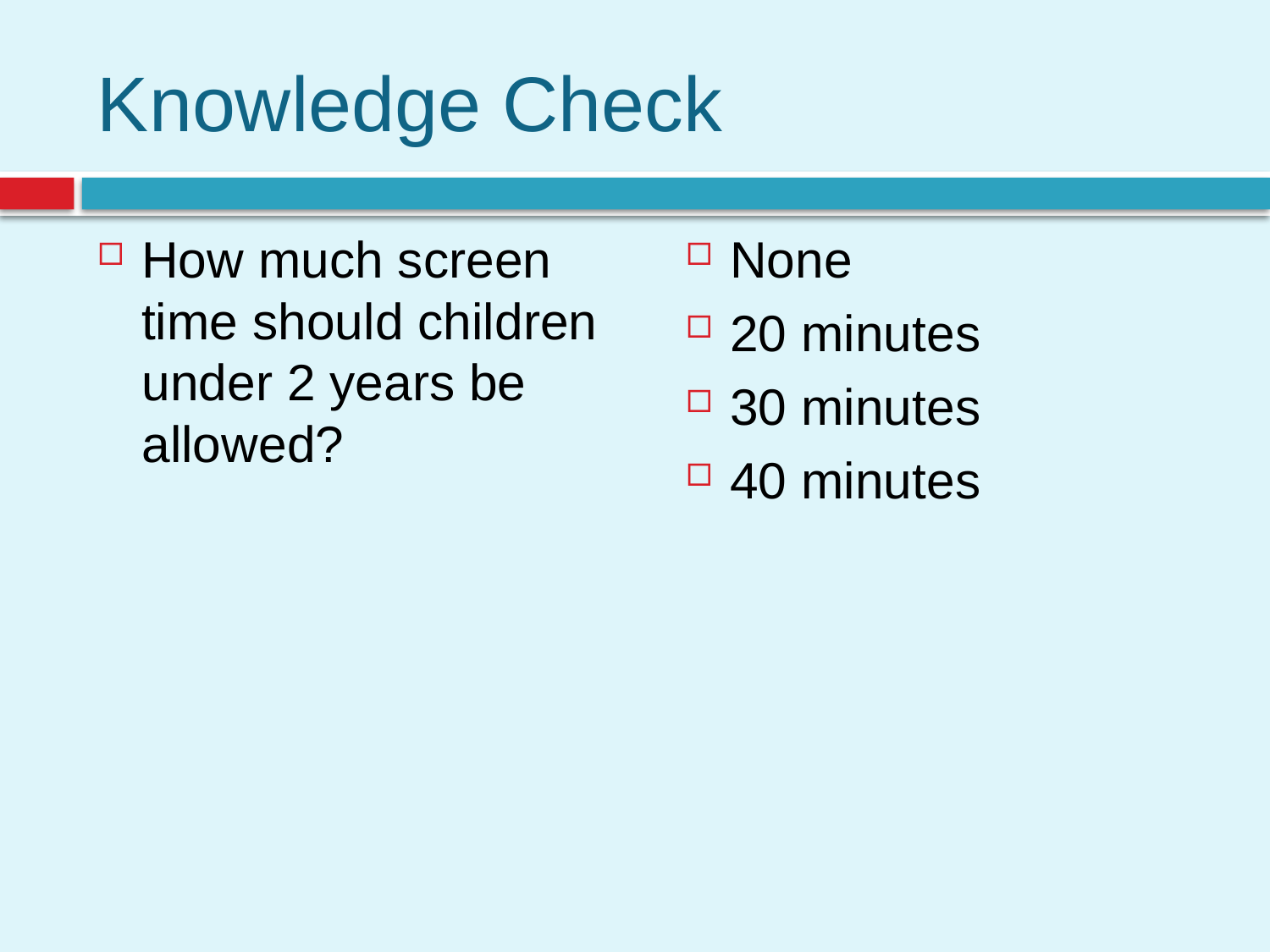

# Knowledge Check
How much screen time should children under 2 years be allowed?
None
20 minutes
30 minutes
40 minutes